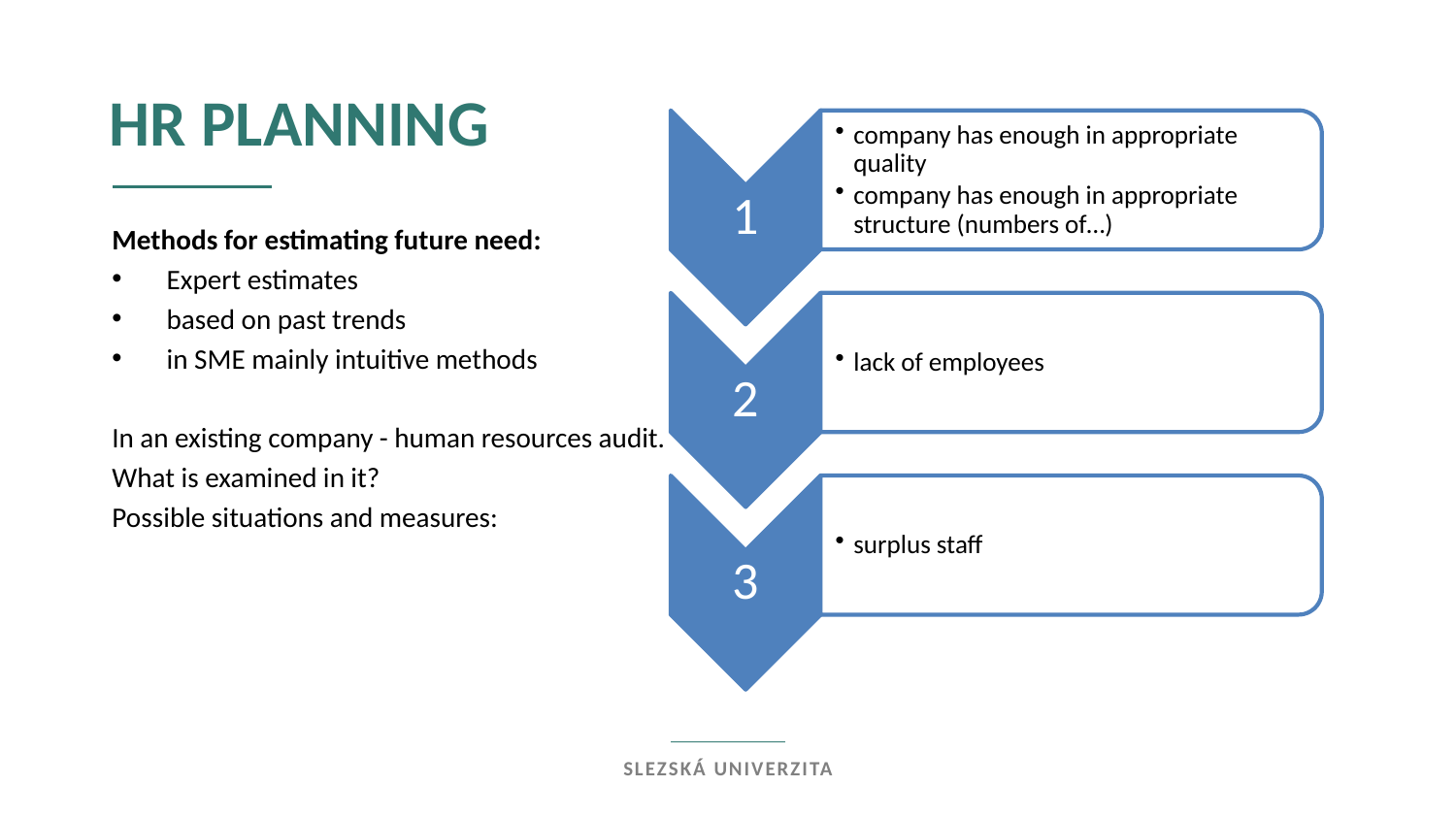

HR planning
1
company has enough in appropriate quality
company has enough in appropriate structure (numbers of…)
2
lack of employees
3
surplus staff

Methods for estimating future need:
Expert estimates
based on past trends
in SME mainly intuitive methods

In an existing company - human resources audit.
What is examined in it?
Possible situations and measures:
Slezská univerzita